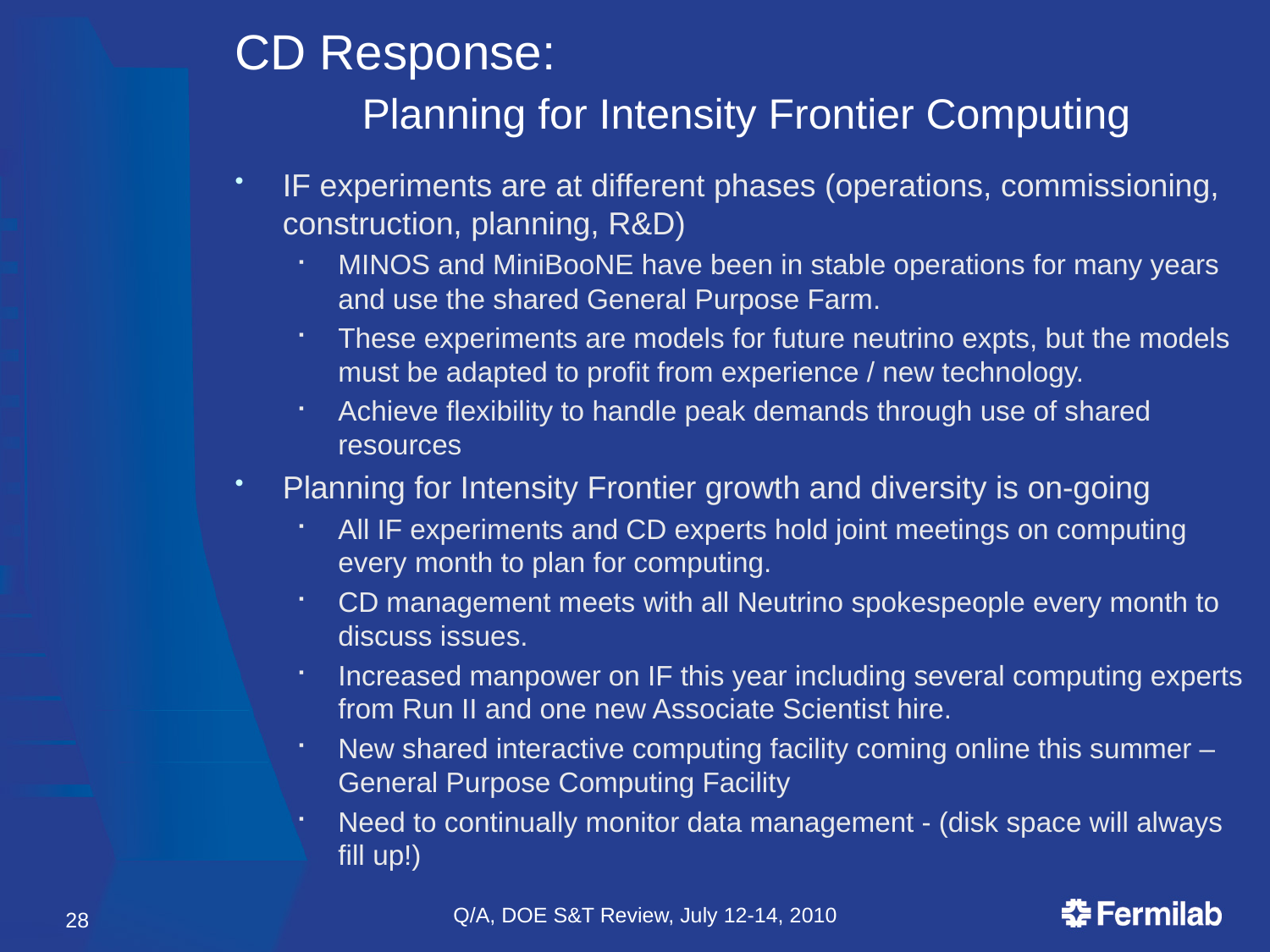

# CD Response: Planning for Intensity Frontier Computing
IF experiments are at different phases (operations, commissioning, construction, planning, R&D)
MINOS and MiniBooNE have been in stable operations for many years and use the shared General Purpose Farm.
These experiments are models for future neutrino expts, but the models must be adapted to profit from experience / new technology.
Achieve flexibility to handle peak demands through use of shared resources
Planning for Intensity Frontier growth and diversity is on-going
All IF experiments and CD experts hold joint meetings on computing every month to plan for computing.
CD management meets with all Neutrino spokespeople every month to discuss issues.
Increased manpower on IF this year including several computing experts from Run II and one new Associate Scientist hire.
New shared interactive computing facility coming online this summer – General Purpose Computing Facility
Need to continually monitor data management - (disk space will always fill up!)
Q/A, DOE S&T Review, July 12-14, 2010
28